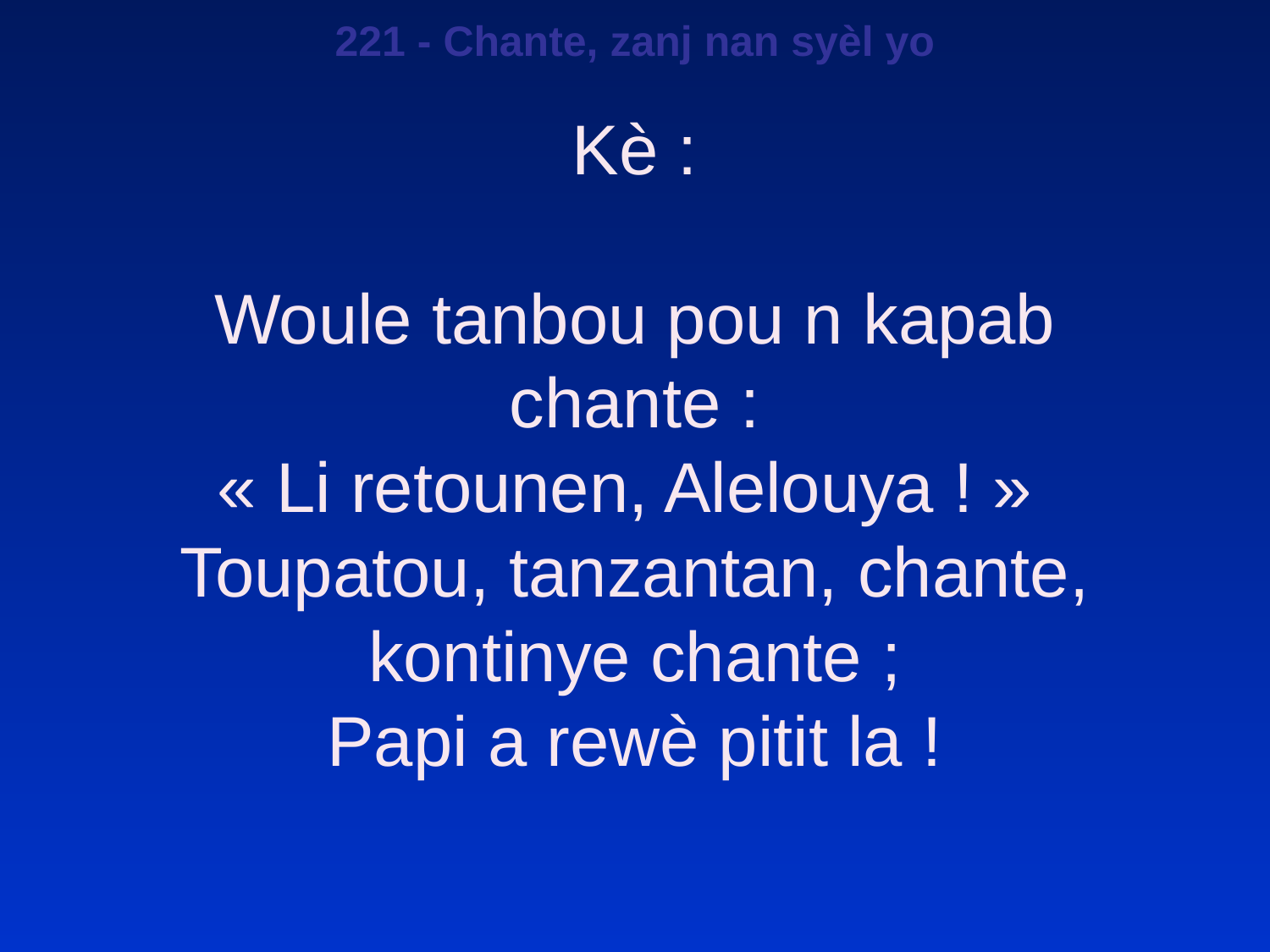

221 - Chante, zanj nan syèl yo
Kè :

Woule tanbou pou n kapab chante :
« Li retounen, Alelouya ! »
Toupatou, tanzantan, chante, kontinye chante ;
Papi a rewè pitit la !